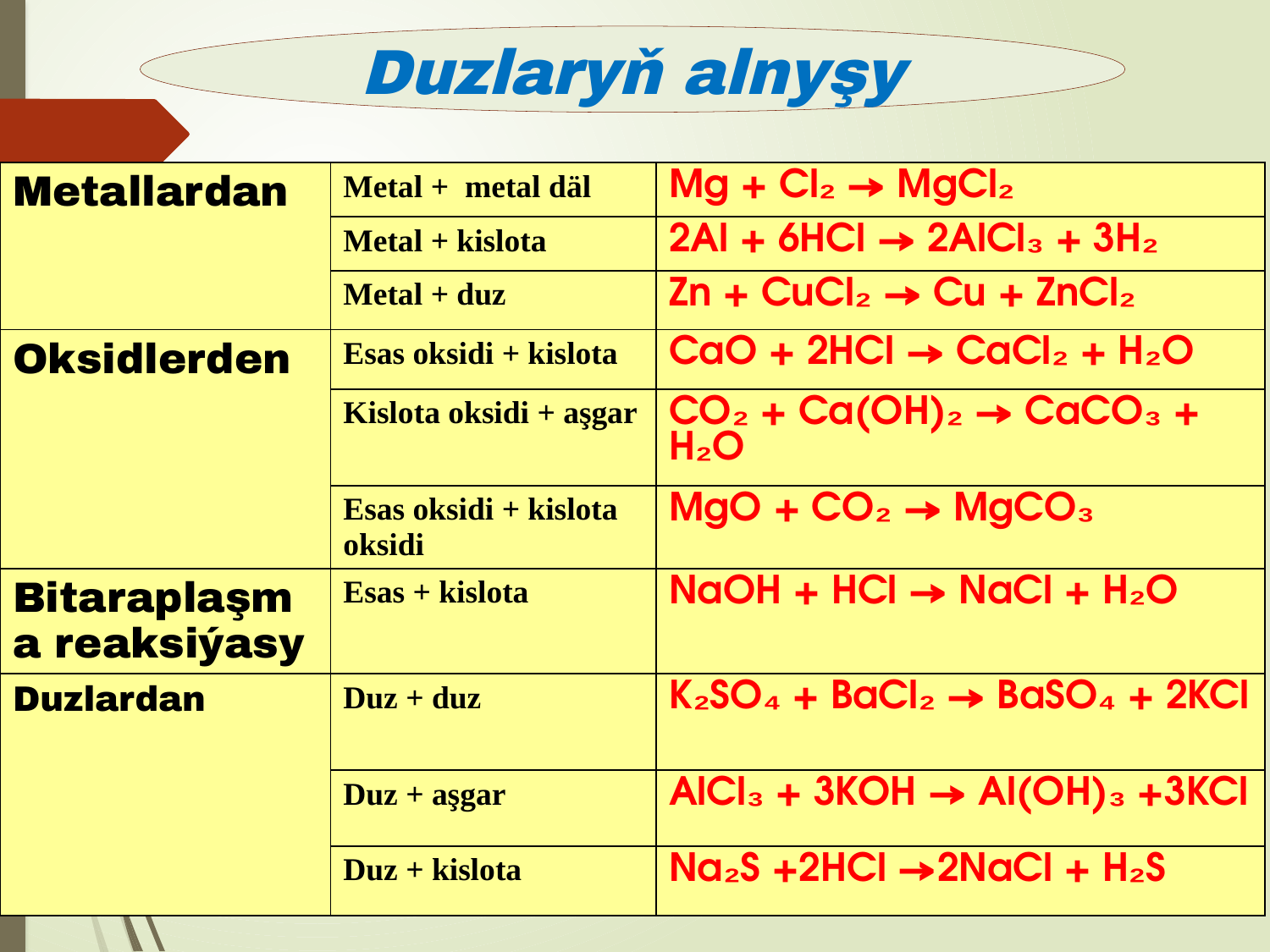

Duzlaryň alnyşy
| Metallardan | Metal + metal däl | Mg + Cl₂ → MgCl₂ |
| --- | --- | --- |
|  | Metal + kislota | 2Al + 6HCl → 2AlCl₃ + 3H₂ |
|  | Metal + duz | Zn + CuCl₂ → Cu + ZnCl₂ |
| Oksidlerden | Esas oksidi + kislota | CaO + 2HCl → CaCl₂ + H₂O |
|  | Kislota oksidi + aşgar | CO₂ + Ca(OH)₂ → CaCO₃ + H₂O |
|  | Esas oksidi + kislota oksidi | MgO + CO₂ → MgCO₃ |
| Bitaraplaşma reaksiýasy | Esas + kislota | NaOH + HCl → NaCl + H₂O |
| Duzlardan | Duz + duz | K₂SO₄ + BaCl₂ → BaSO₄ + 2KCl |
|  | Duz + aşgar | AlCl₃ + 3KOH → Al(OH)₃ +3KCl |
|  | Duz + kislota | Na₂S +2HCl →2NaCl + H₂S |